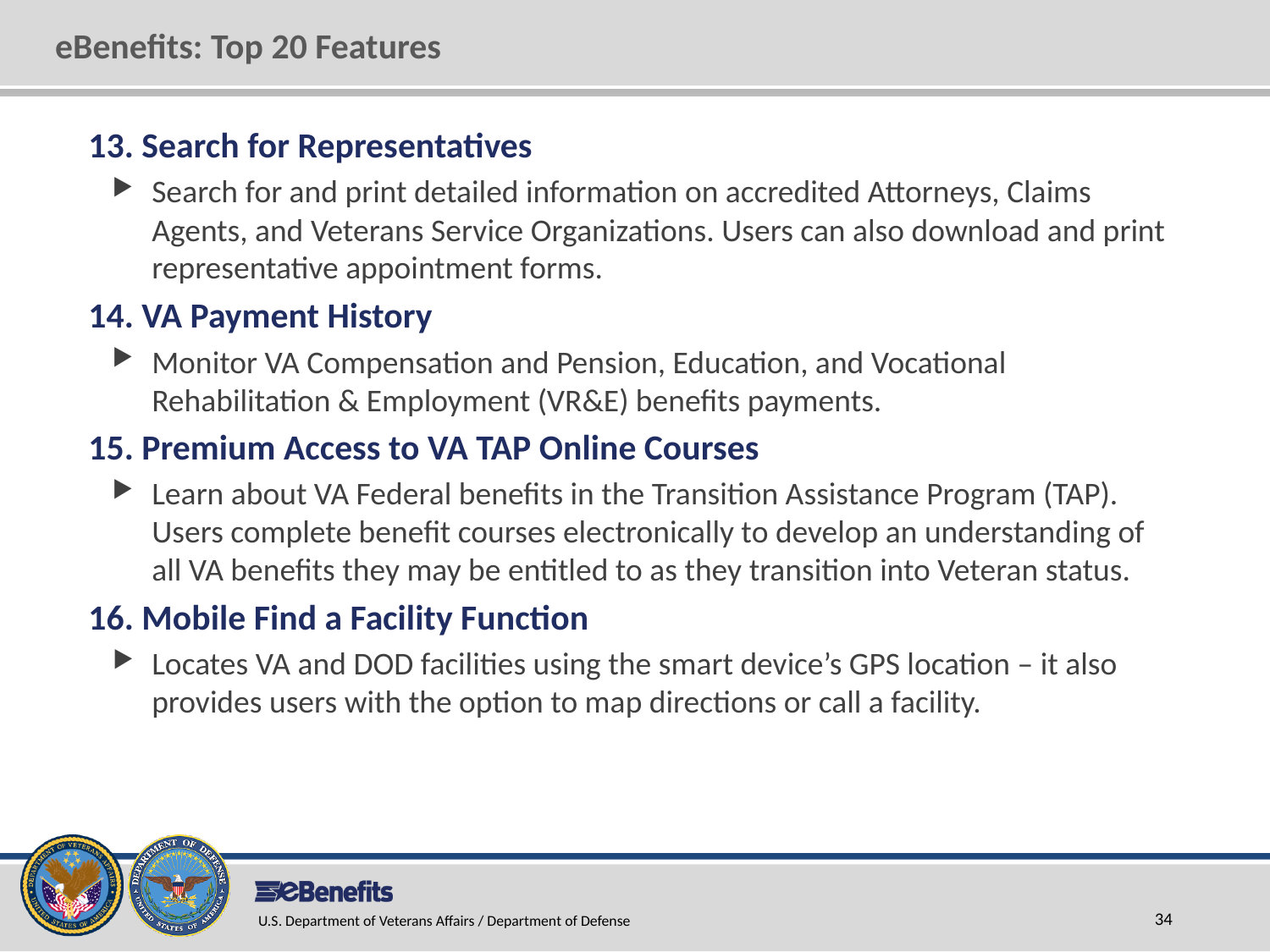

# eBenefits: Top 20 Features
13. Search for Representatives
Search for and print detailed information on accredited Attorneys, Claims Agents, and Veterans Service Organizations. Users can also download and print representative appointment forms.
14. VA Payment History
Monitor VA Compensation and Pension, Education, and Vocational Rehabilitation & Employment (VR&E) benefits payments.
15. Premium Access to VA TAP Online Courses
Learn about VA Federal benefits in the Transition Assistance Program (TAP). Users complete benefit courses electronically to develop an understanding of all VA benefits they may be entitled to as they transition into Veteran status.
16. Mobile Find a Facility Function
Locates VA and DOD facilities using the smart device’s GPS location – it also provides users with the option to map directions or call a facility.

U.S. Department of Veterans Affairs / Department of Defense
34